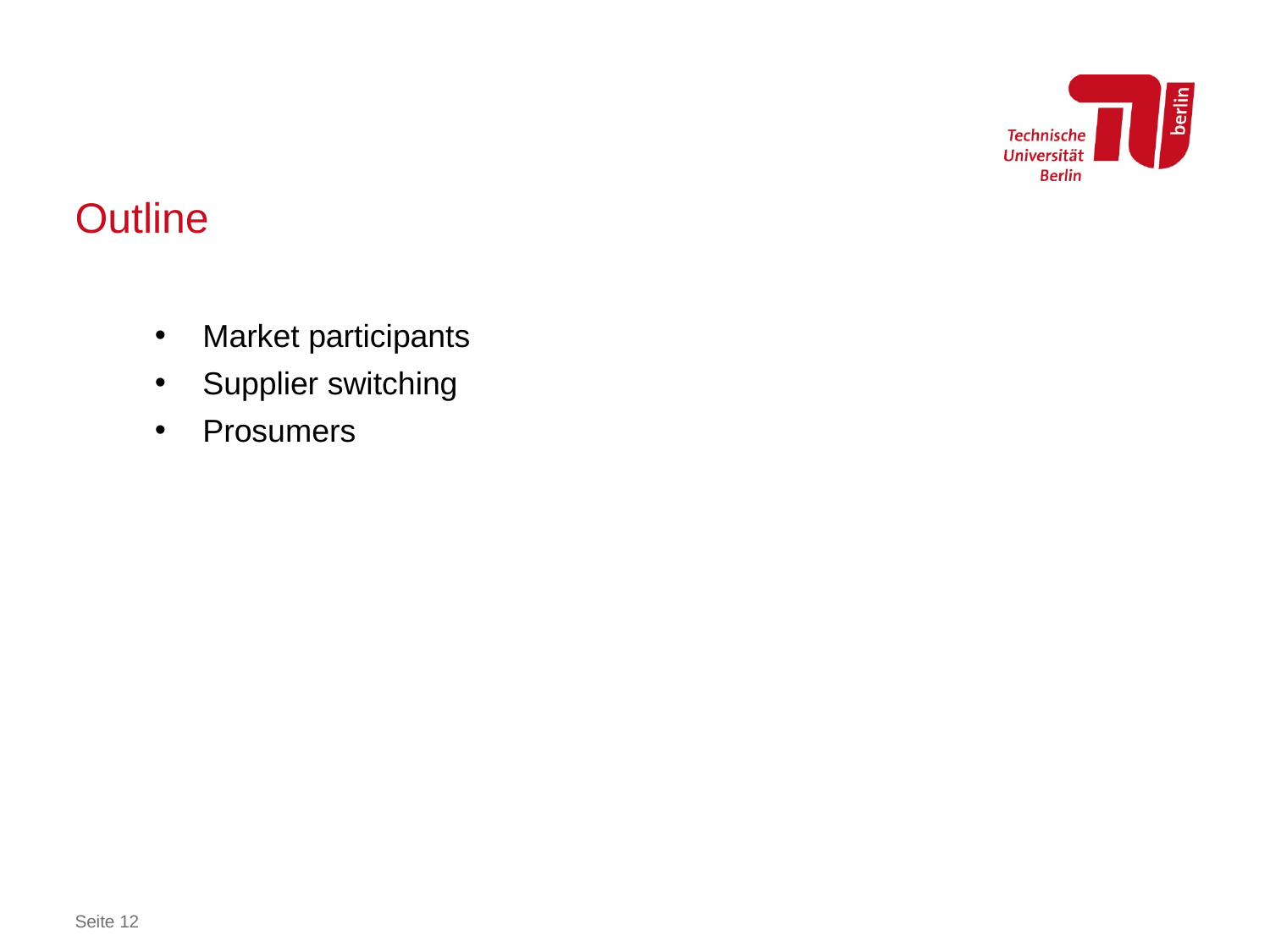

# Outline

Market participants
Supplier switching
Prosumers

Seite 12